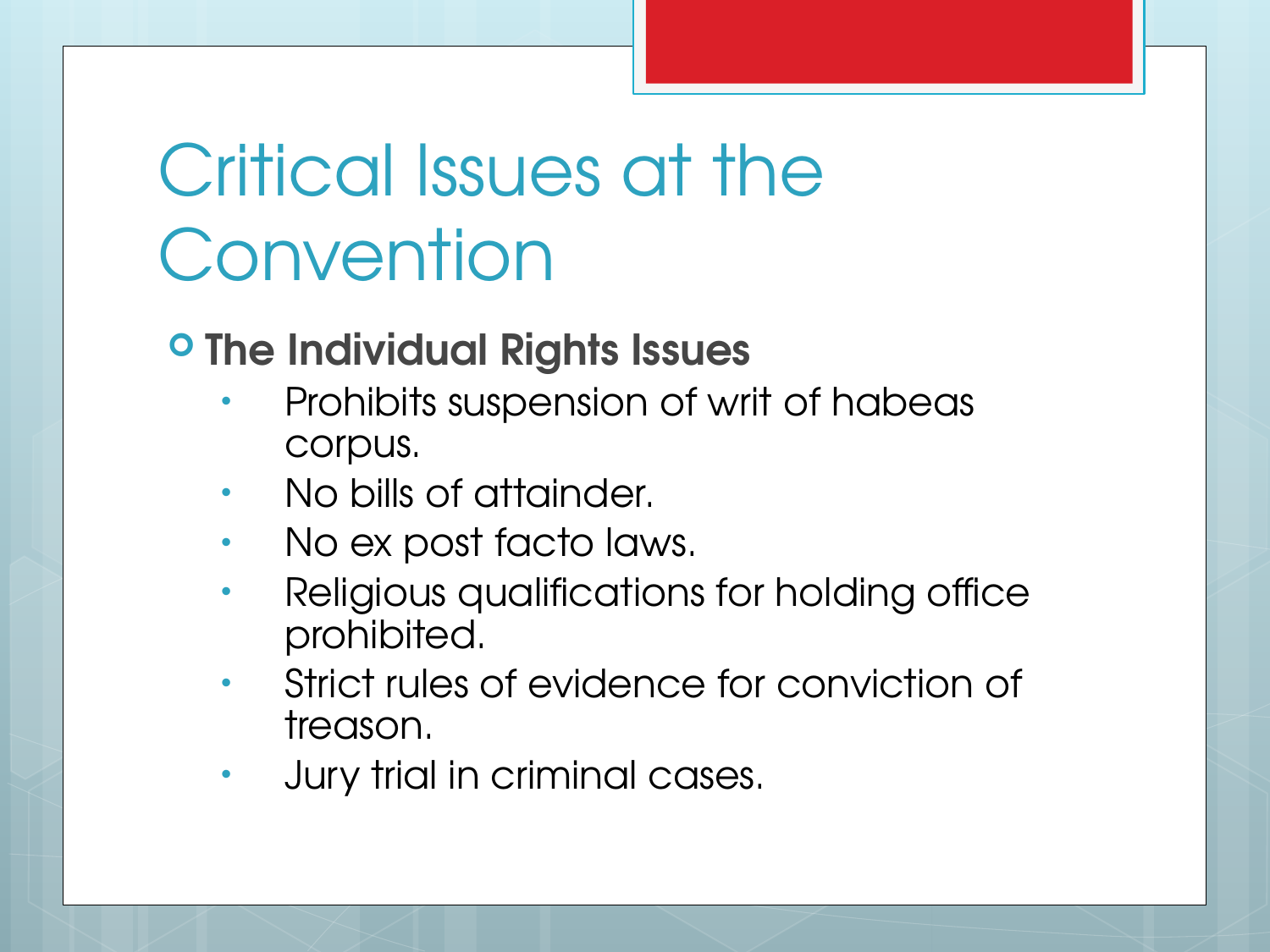

# Critical Issues at the Convention
The Individual Rights Issues
Prohibits suspension of writ of habeas corpus.
No bills of attainder.
No ex post facto laws.
Religious qualifications for holding office prohibited.
Strict rules of evidence for conviction of treason.
Jury trial in criminal cases.